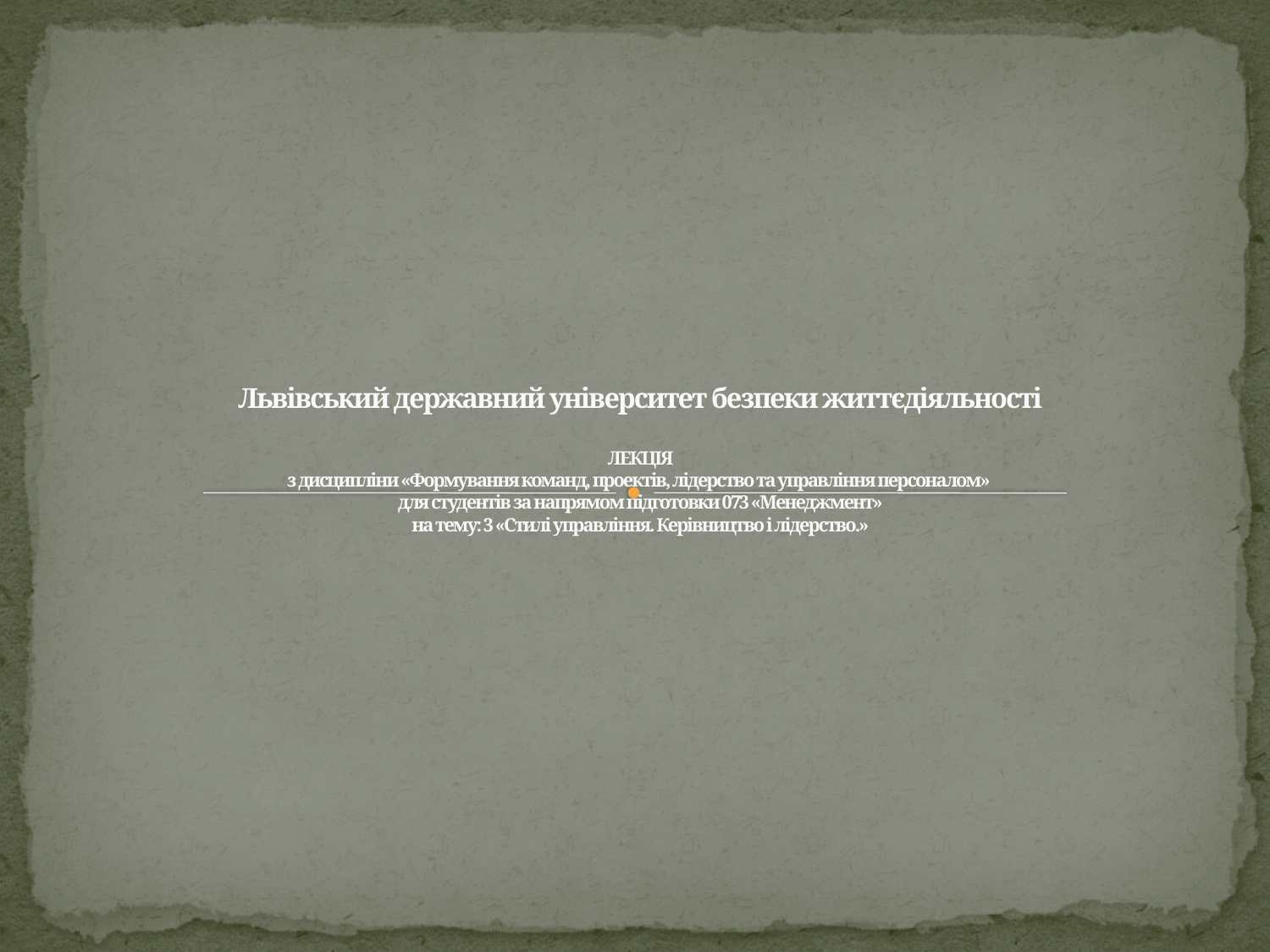

# Львівський державний університет безпеки життєдіяльності ЛЕКЦІЯ з дисципліни «Формування команд, проектів, лідерство та управління персоналом» для студентів за напрямом підготовки 073 «Менеджмент» на тему: 3 «Стилі управління. Керівництво і лідерство.»